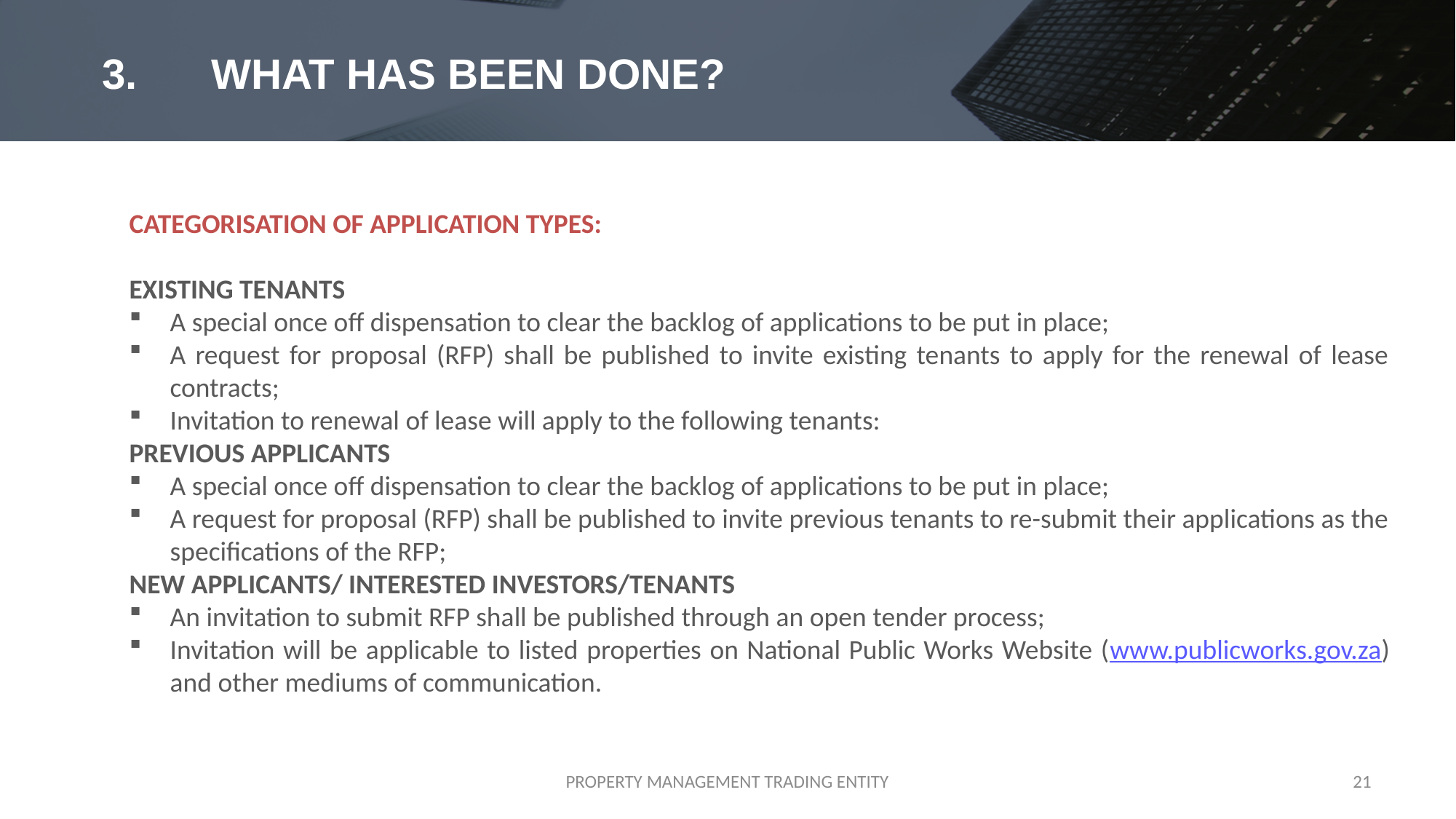

# 3.	WHAT HAS BEEN DONE?
CATEGORISATION OF APPLICATION TYPES:

EXISTING TENANTS
A special once off dispensation to clear the backlog of applications to be put in place;
A request for proposal (RFP) shall be published to invite existing tenants to apply for the renewal of lease contracts;
Invitation to renewal of lease will apply to the following tenants:
PREVIOUS APPLICANTS
A special once off dispensation to clear the backlog of applications to be put in place;
A request for proposal (RFP) shall be published to invite previous tenants to re-submit their applications as the specifications of the RFP;
NEW APPLICANTS/ INTERESTED INVESTORS/TENANTS
An invitation to submit RFP shall be published through an open tender process;
Invitation will be applicable to listed properties on National Public Works Website (www.publicworks.gov.za) and other mediums of communication.

PROPERTY MANAGEMENT TRADING ENTITY
21